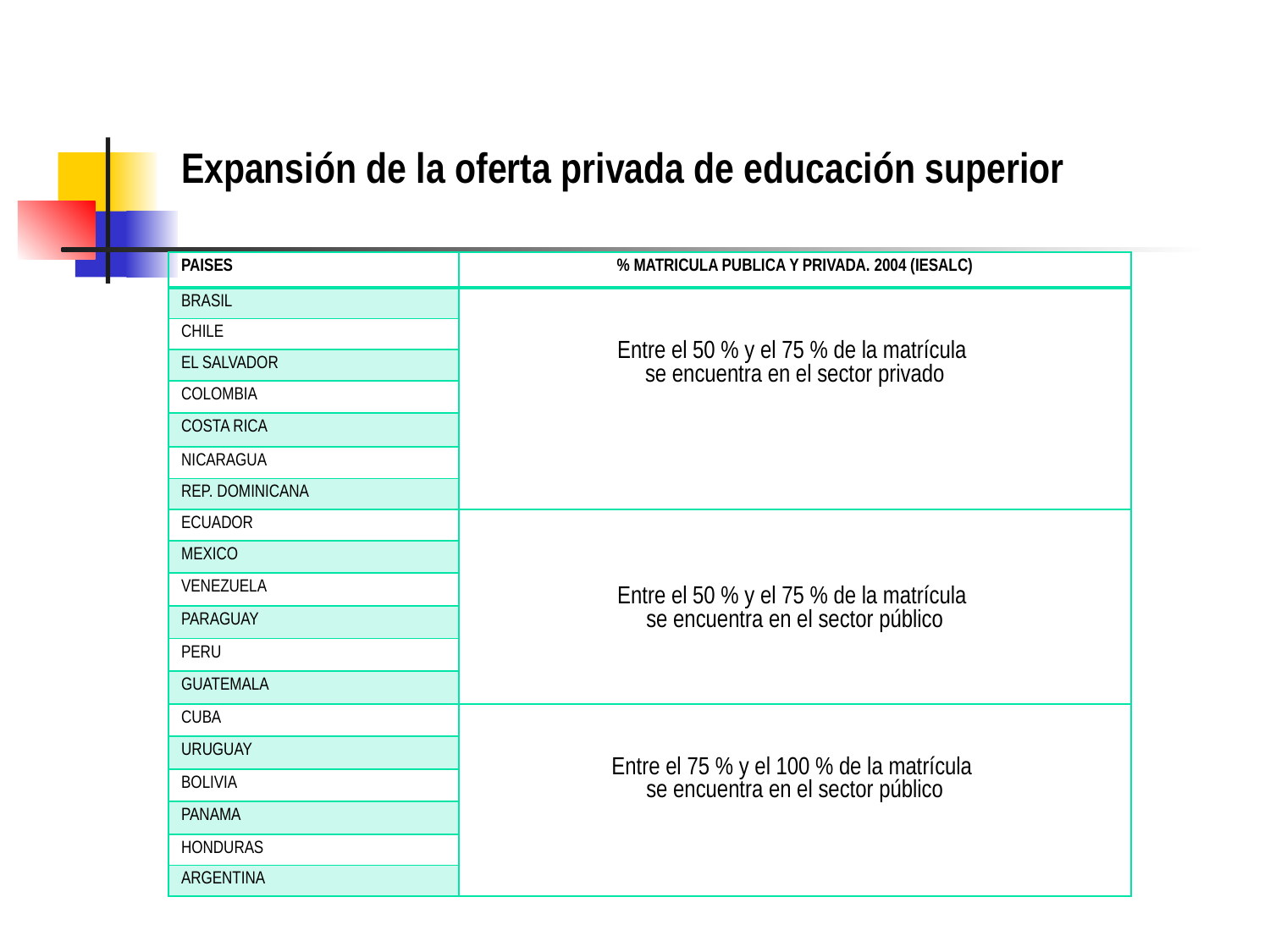

# Expansión de la oferta privada de educación superior
| PAISES | % MATRICULA PUBLICA Y PRIVADA. 2004 (IESALC) |
| --- | --- |
| BRASIL | Entre el 50 % y el 75 % de la matrícula se encuentra en el sector privado |
| CHILE |  |
| EL SALVADOR |  |
| COLOMBIA |  |
| COSTA RICA |  |
| NICARAGUA |  |
| REP. DOMINICANA |  |
| ECUADOR | Entre el 50 % y el 75 % de la matrícula se encuentra en el sector público |
| MEXICO |  |
| VENEZUELA |  |
| PARAGUAY |  |
| PERU |  |
| GUATEMALA |  |
| CUBA | Entre el 75 % y el 100 % de la matrícula se encuentra en el sector público |
| URUGUAY |  |
| BOLIVIA |  |
| PANAMA |  |
| HONDURAS |  |
| ARGENTINA |  |